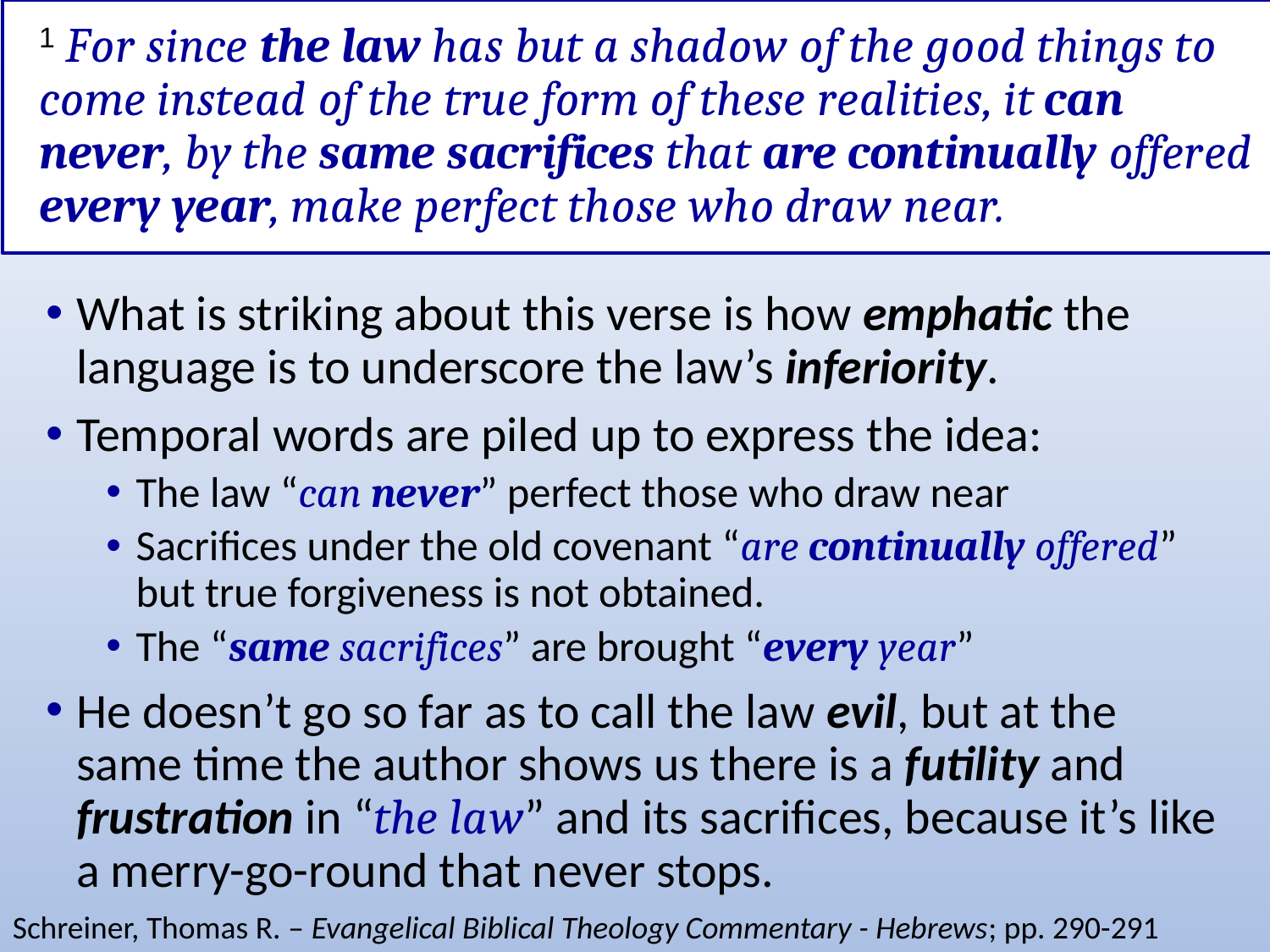

# 1 For since the law has but a shadow of the good things to come instead of the true form of these realities, it can never, by the same sacrifices that are continually offered every year, make perfect those who draw near.
What is striking about this verse is how emphatic the language is to underscore the law’s inferiority.
Temporal words are piled up to express the idea:
The law “can never” perfect those who draw near
Sacrifices under the old covenant “are continually offered” but true forgiveness is not obtained.
The “same sacrifices” are brought “every year”
He doesn’t go so far as to call the law evil, but at the same time the author shows us there is a futility and frustration in “the law” and its sacrifices, because it’s like a merry-go-round that never stops.
Schreiner, Thomas R. – Evangelical Biblical Theology Commentary - Hebrews; pp. 290-291